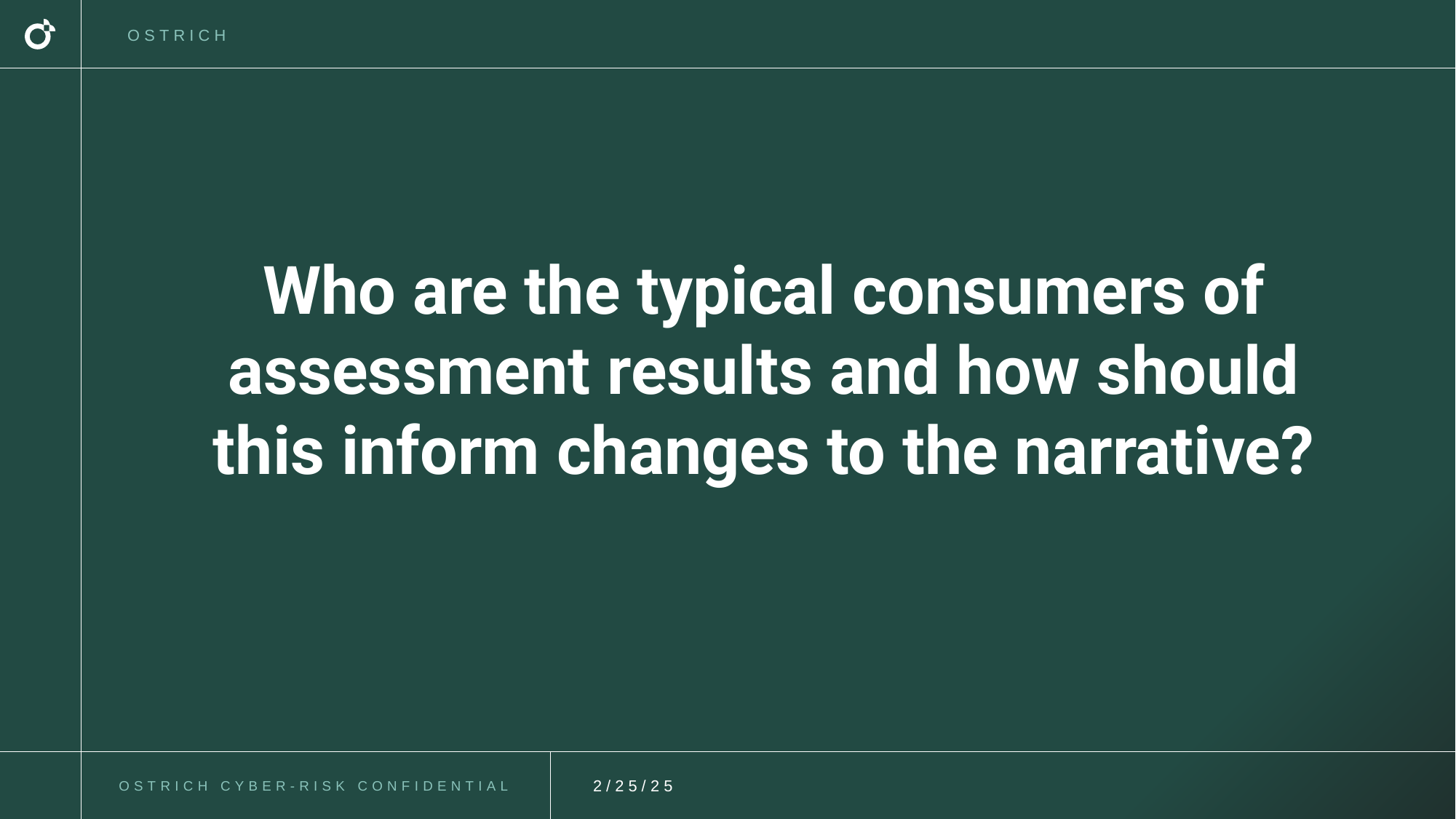

Who are the typical consumers of assessment results and how should this inform changes to the narrative?